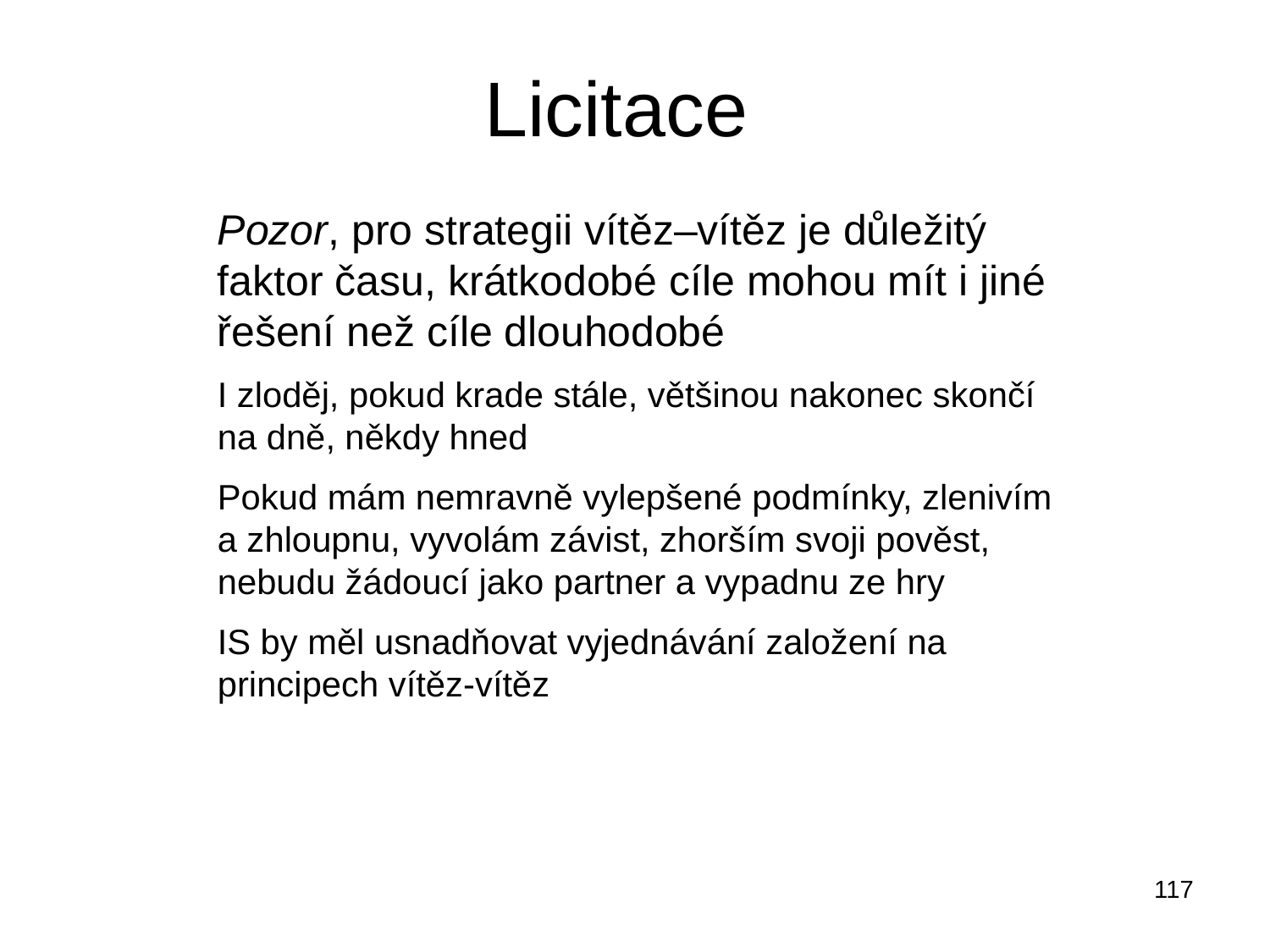

# Licitace
Pozor, pro strategii vítěz–vítěz je důležitý faktor času, krátkodobé cíle mohou mít i jiné řešení než cíle dlouhodobé
I zloděj, pokud krade stále, většinou nakonec skončí na dně, někdy hned
Pokud mám nemravně vylepšené podmínky, zlenivím a zhloupnu, vyvolám závist, zhorším svoji pověst, nebudu žádoucí jako partner a vypadnu ze hry
IS by měl usnadňovat vyjednávání založení na principech vítěz-vítěz
117